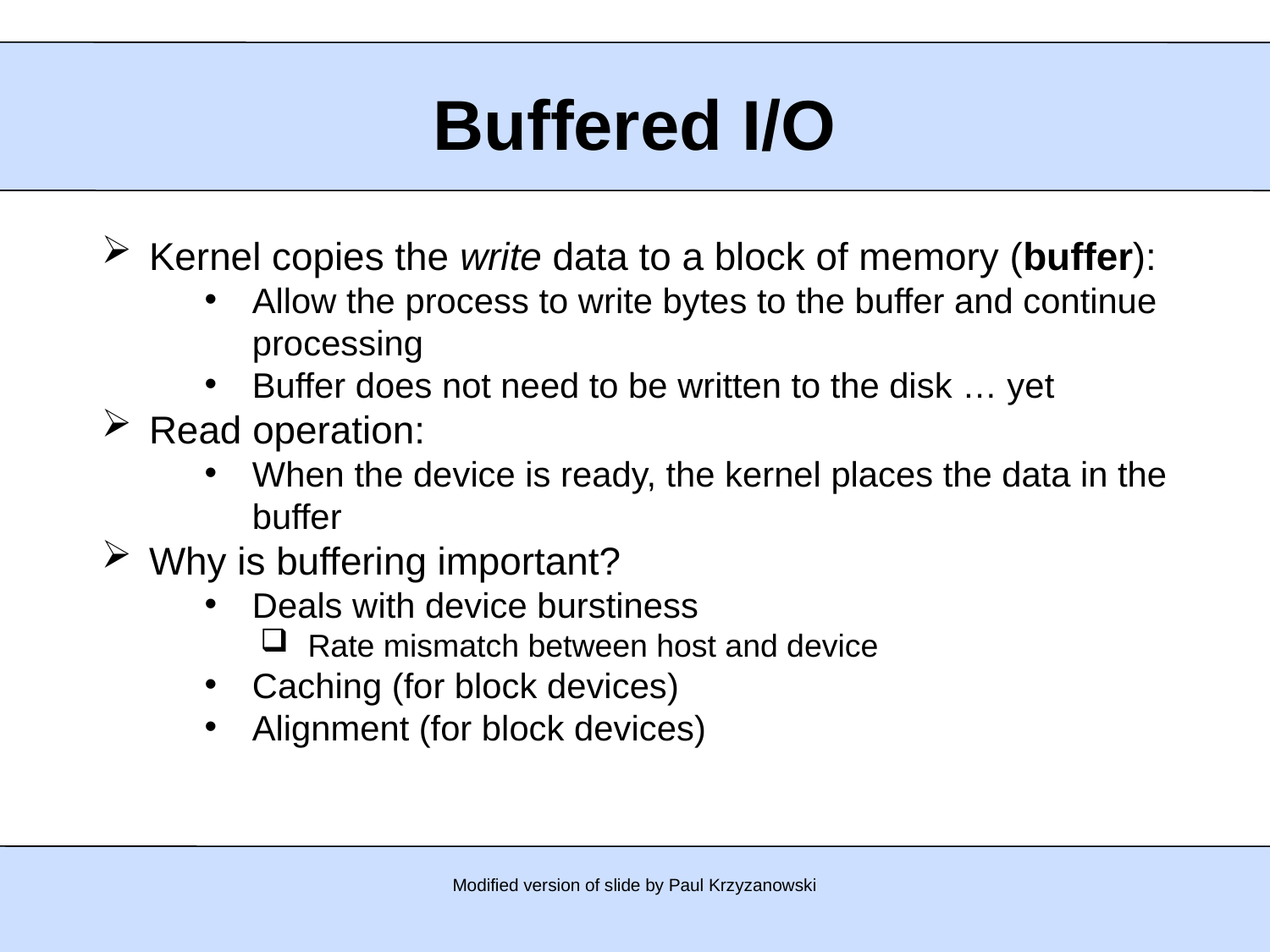

Buffered I/O
Kernel copies the write data to a block of memory (buffer):
Allow the process to write bytes to the buffer and continue processing
Buffer does not need to be written to the disk … yet
Read operation:
When the device is ready, the kernel places the data in the buffer
Why is buffering important?
Deals with device burstiness
Rate mismatch between host and device
Caching (for block devices)
Alignment (for block devices)
Modified version of slide by Paul Krzyzanowski